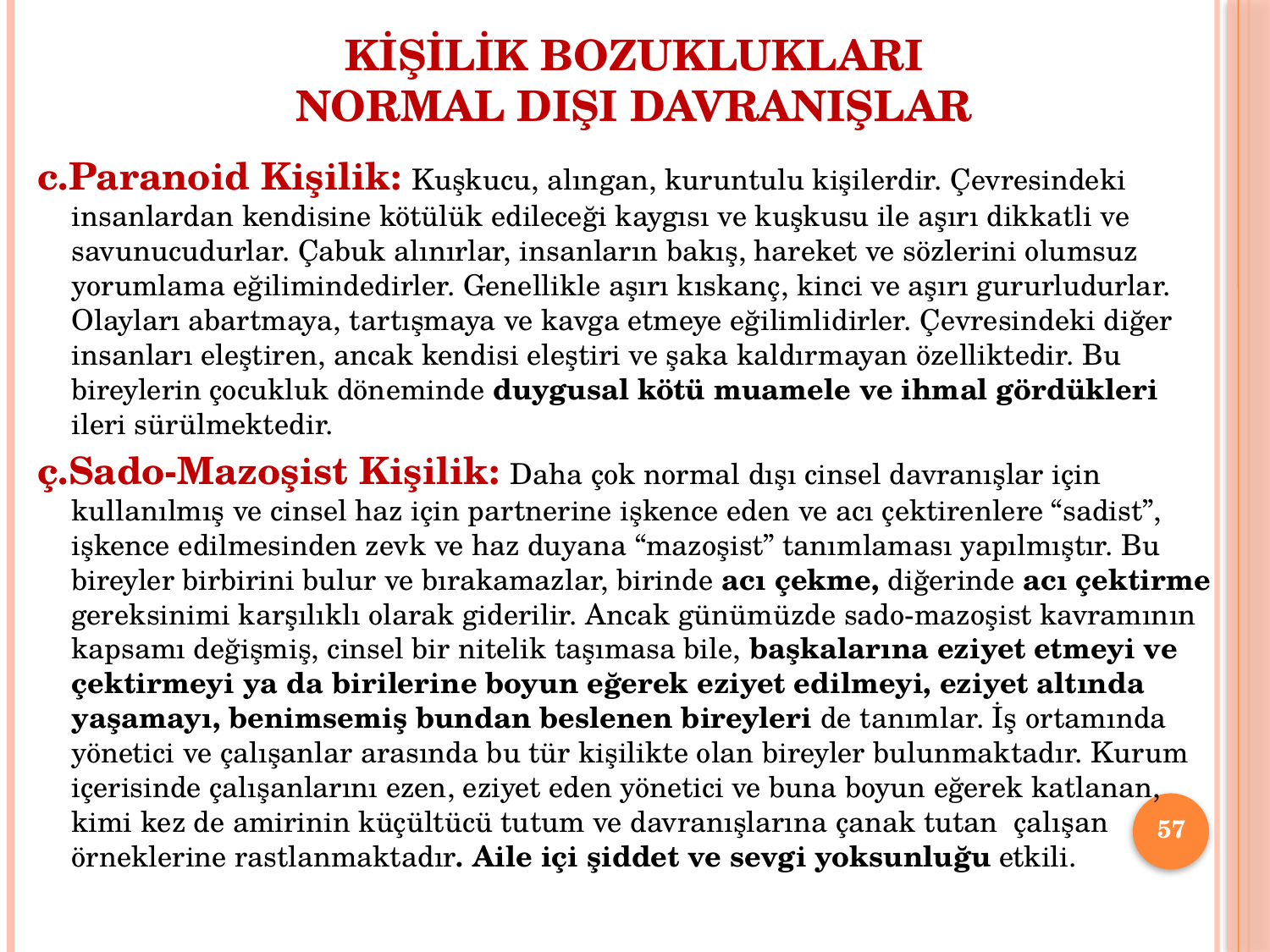

# Kişilik Bozuklukları Normal Dışı Davranışlar
c.Paranoid Kişilik: Kuşkucu, alıngan, kuruntulu kişilerdir. Çevresindeki insanlardan kendisine kötülük edileceği kaygısı ve kuşkusu ile aşırı dikkatli ve savunucudurlar. Çabuk alınırlar, insanların bakış, hareket ve sözlerini olumsuz yorumlama eğilimindedirler. Genellikle aşırı kıskanç, kinci ve aşırı gururludurlar. Olayları abartmaya, tartışmaya ve kavga etmeye eğilimlidirler. Çevresindeki diğer insanları eleştiren, ancak kendisi eleştiri ve şaka kaldırmayan özelliktedir. Bu bireylerin çocukluk döneminde duygusal kötü muamele ve ihmal gördükleri ileri sürülmektedir.
ç.Sado-Mazoşist Kişilik: Daha çok normal dışı cinsel davranışlar için kullanılmış ve cinsel haz için partnerine işkence eden ve acı çektirenlere “sadist”, işkence edilmesinden zevk ve haz duyana “mazoşist” tanımlaması yapılmıştır. Bu bireyler birbirini bulur ve bırakamazlar, birinde acı çekme, diğerinde acı çektirme gereksinimi karşılıklı olarak giderilir. Ancak günümüzde sado-mazoşist kavramının kapsamı değişmiş, cinsel bir nitelik taşımasa bile, başkalarına eziyet etmeyi ve çektirmeyi ya da birilerine boyun eğerek eziyet edilmeyi, eziyet altında yaşamayı, benimsemiş bundan beslenen bireyleri de tanımlar. İş ortamında yönetici ve çalışanlar arasında bu tür kişilikte olan bireyler bulunmaktadır. Kurum içerisinde çalışanlarını ezen, eziyet eden yönetici ve buna boyun eğerek katlanan, kimi kez de amirinin küçültücü tutum ve davranışlarına çanak tutan  çalışan örneklerine rastlanmaktadır. Aile içi şiddet ve sevgi yoksunluğu etkili.

57